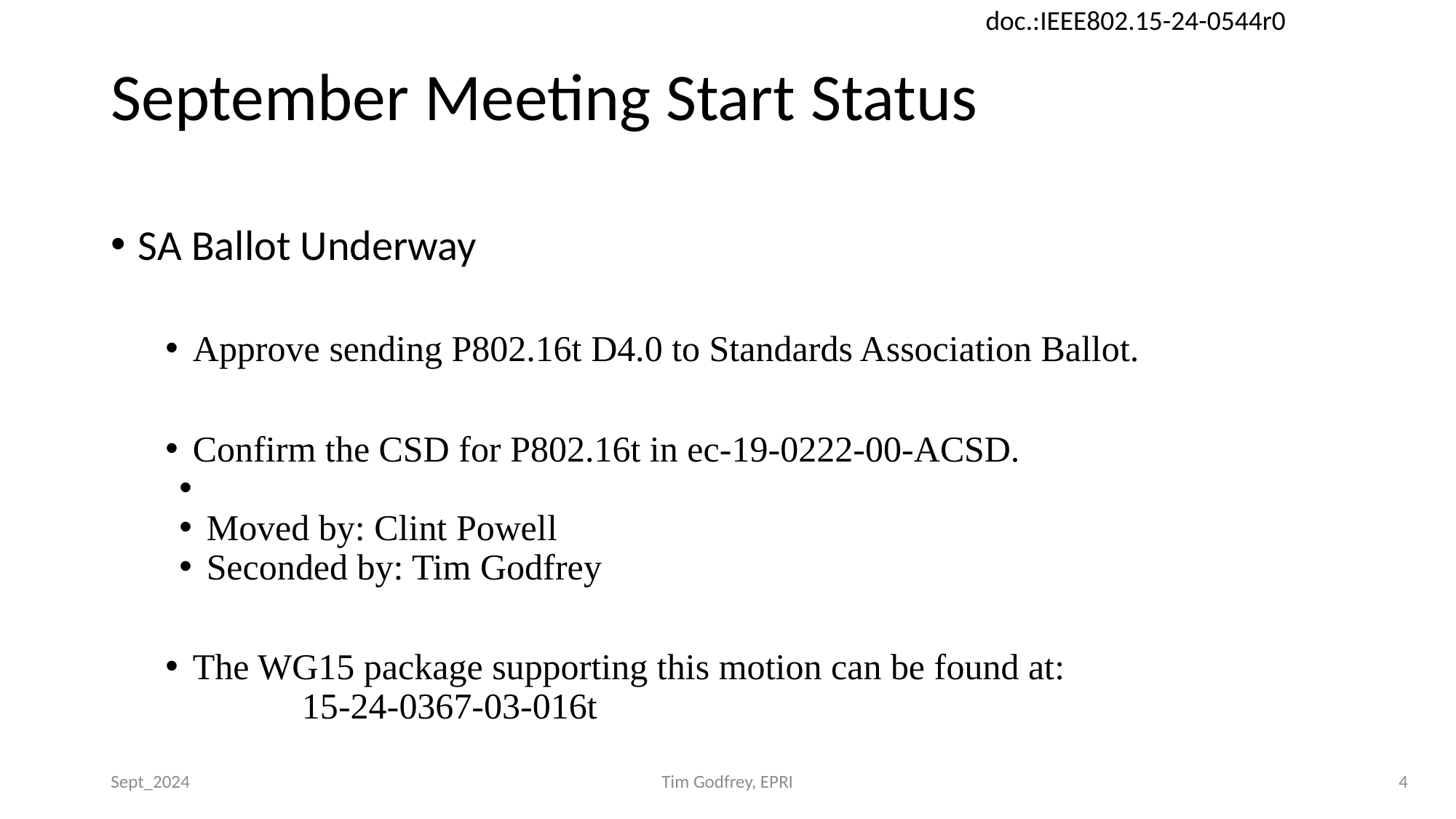

# September Meeting Start Status
SA Ballot Underway

Approve sending P802.16t D4.0 to Standards Association Ballot.

Confirm the CSD for P802.16t in ec-19-0222-00-ACSD.

Moved by: Clint Powell
Seconded by: Tim Godfrey

The WG15 package supporting this motion can be found at:
	15-24-0367-03-016t

Sept_2024
Tim Godfrey, EPRI
4